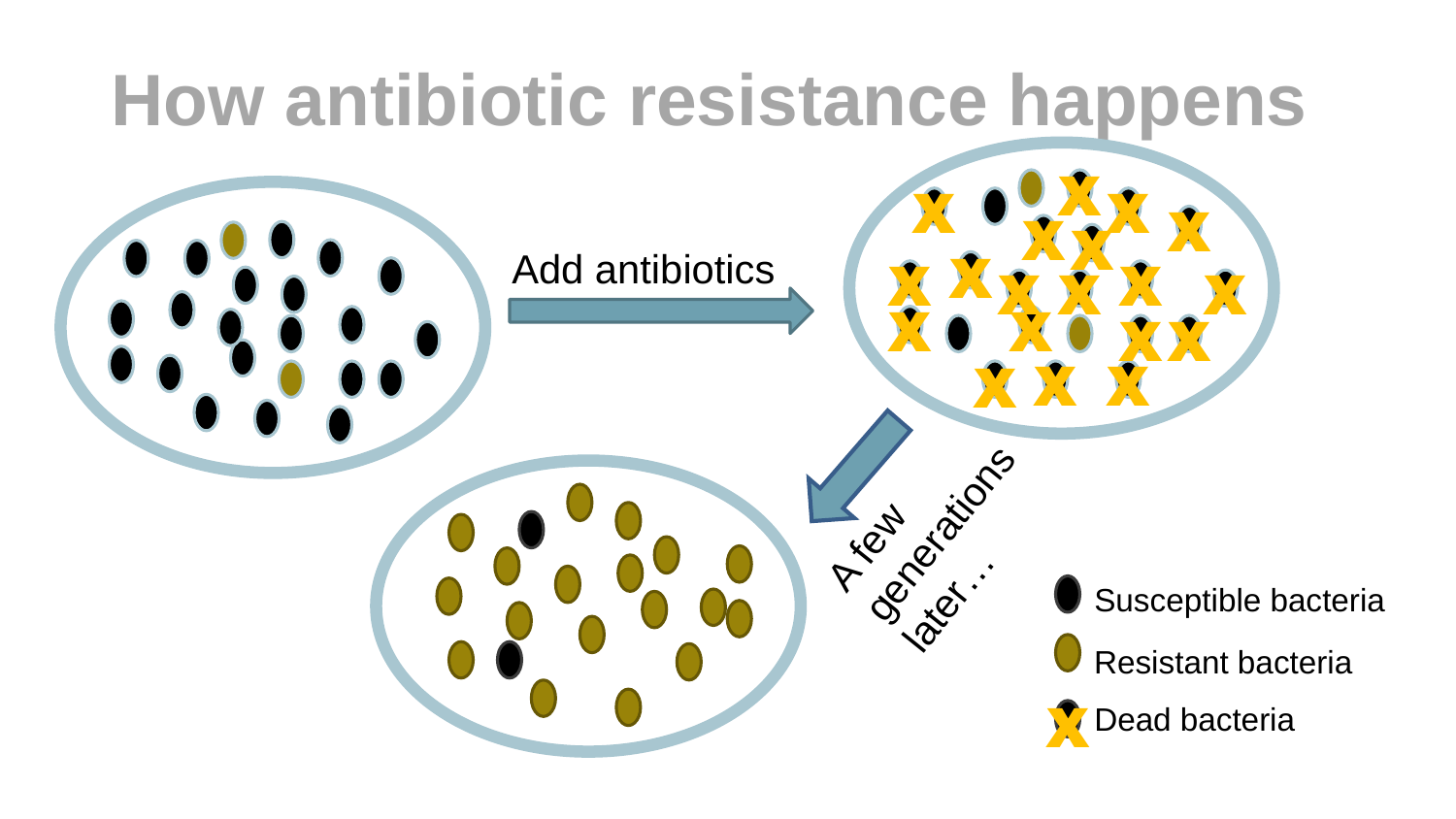

How antibiotic resistance happens

X
X
X
X
X
X
X
X
X
X
X
X
X
X
X
X
X
X
X

X
Dead bacteria

Add antibiotics

Susceptible bacteria

Resistant bacteria

A few generations later…